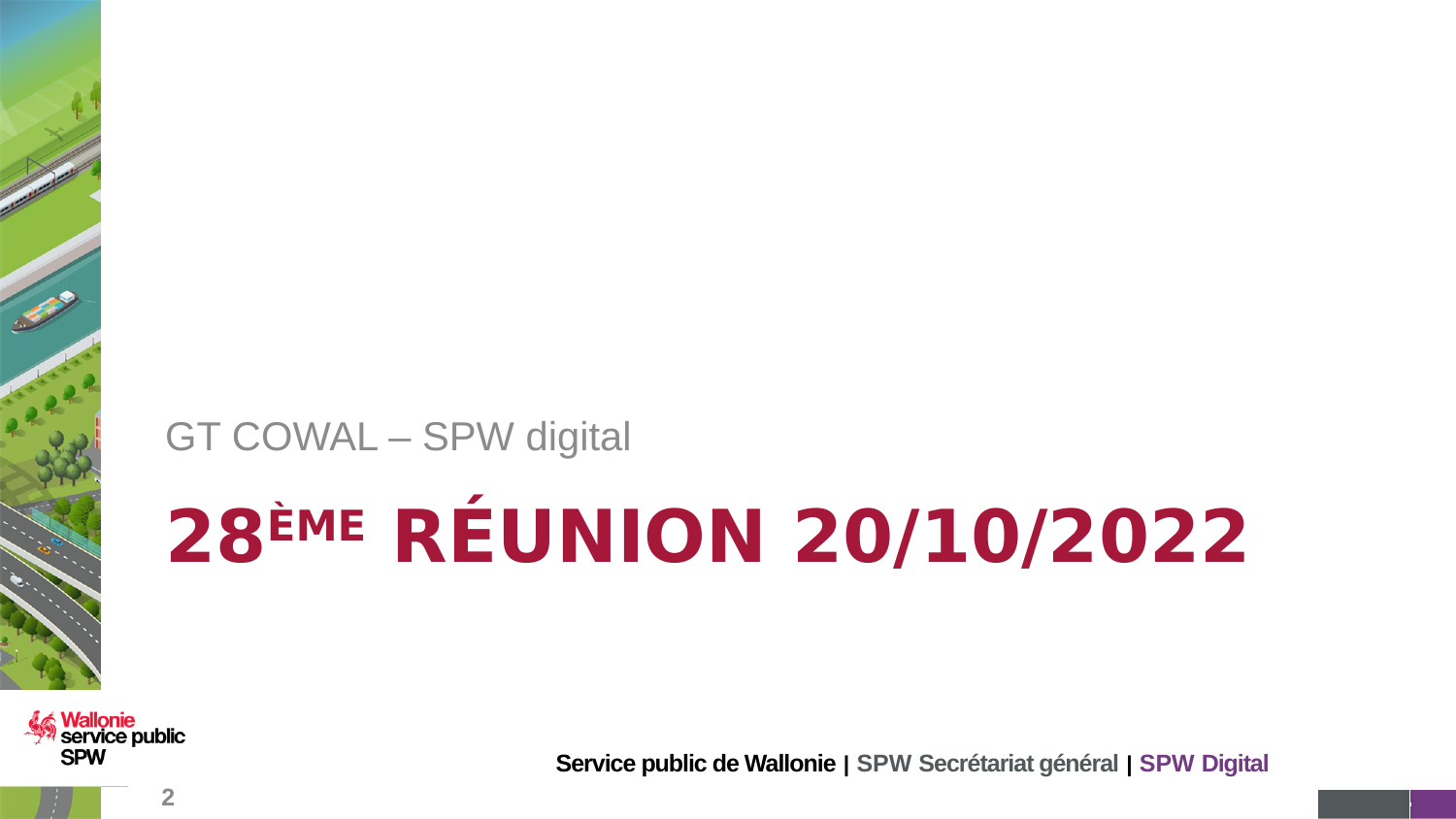

GT COWAL – SPW digital
# 28ème réunion 20/10/2022